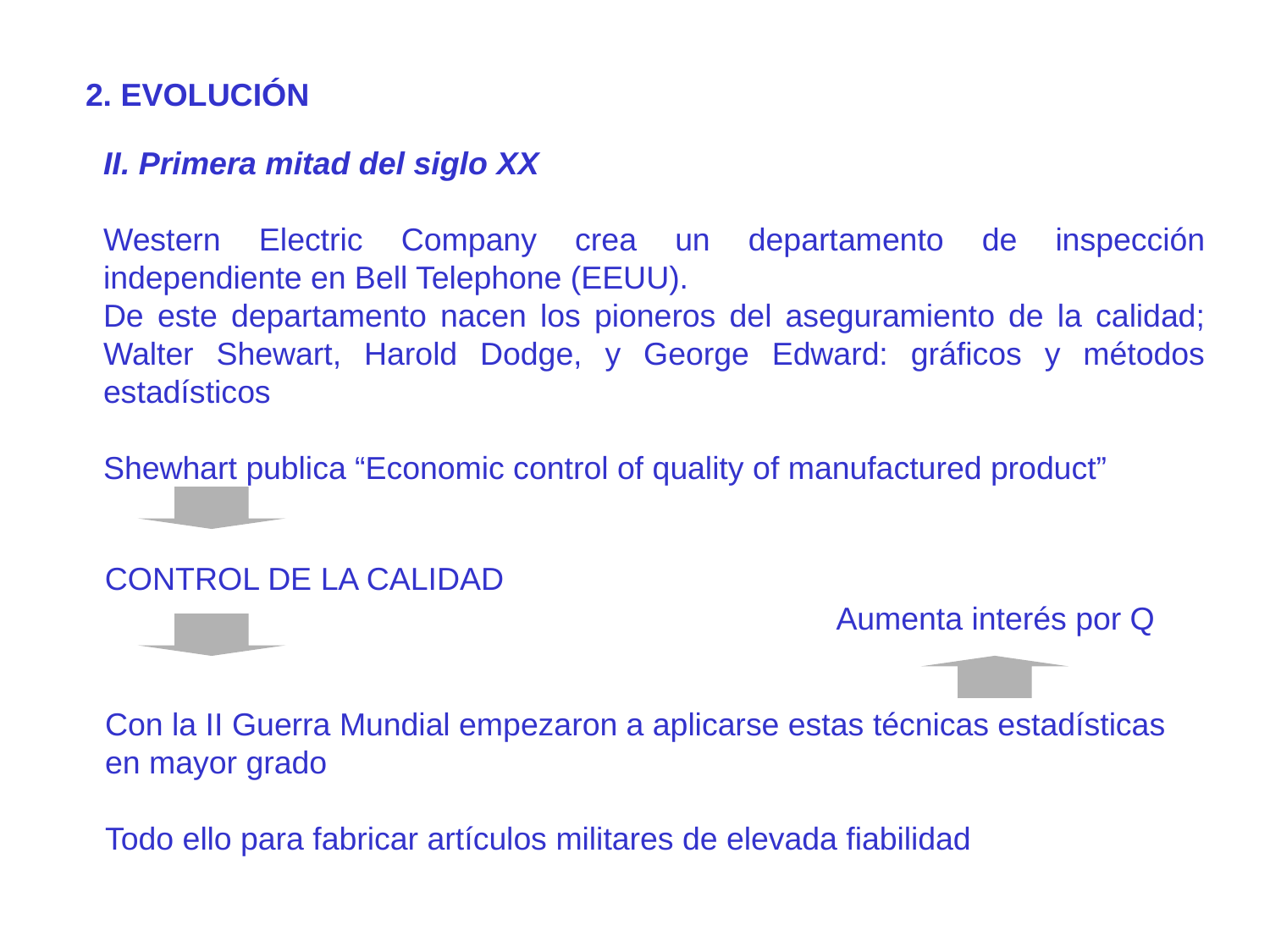

2. EVOLUCIÓN
II. Primera mitad del siglo XX

Western Electric Company crea un departamento de inspección independiente en Bell Telephone (EEUU).
De este departamento nacen los pioneros del aseguramiento de la calidad; Walter Shewart, Harold Dodge, y George Edward: gráficos y métodos estadísticos

Shewhart publica “Economic control of quality of manufactured product”

CONTROL DE LA CALIDAD
Aumenta interés por Q

Con la II Guerra Mundial empezaron a aplicarse estas técnicas estadísticas en mayor grado

Todo ello para fabricar artículos militares de elevada fiabilidad